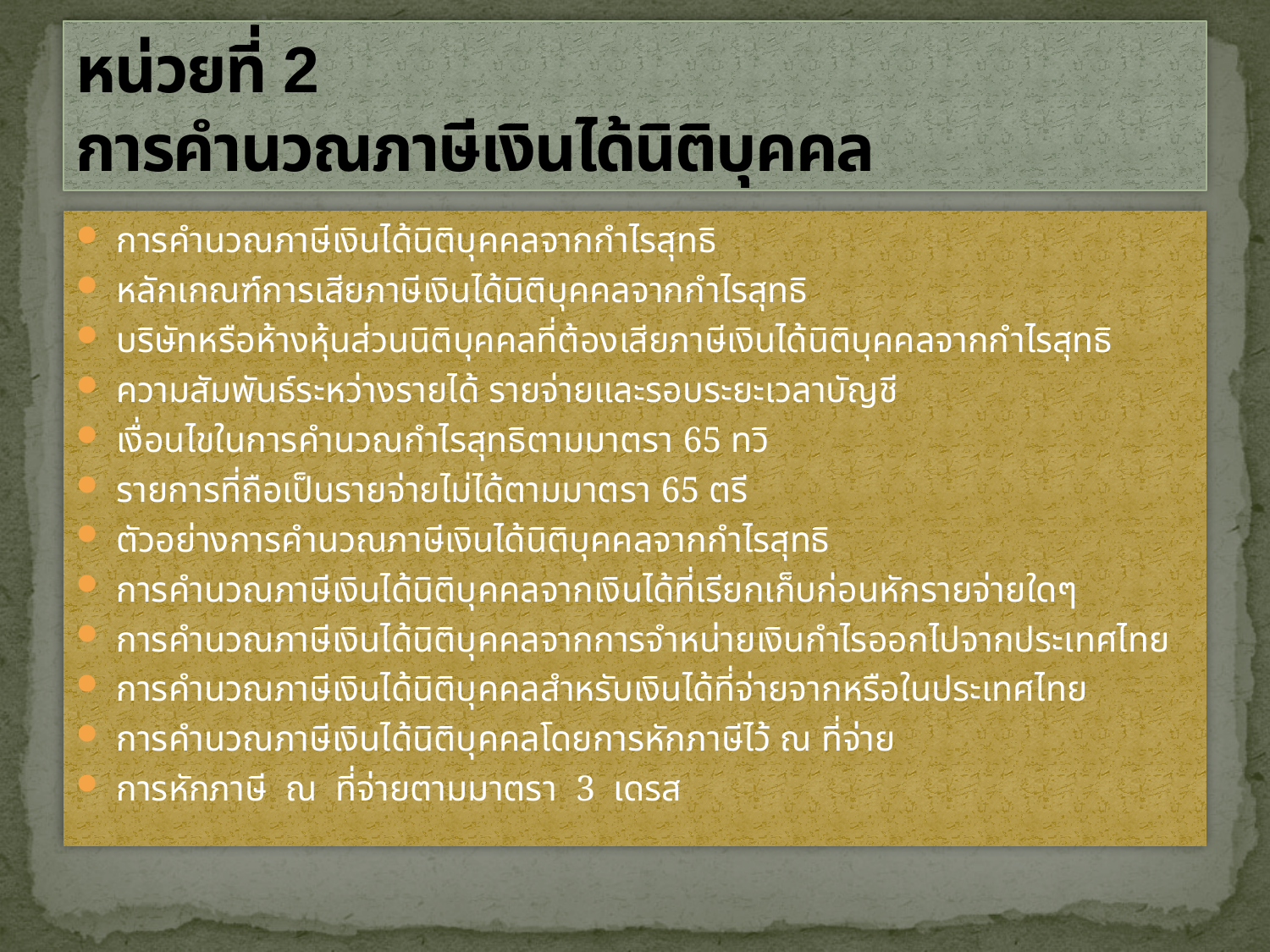

# หน่วยที่ 2 การคำนวณภาษีเงินได้นิติบุคคล
 การคำนวณภาษีเงินได้นิติบุคคลจากกำไรสุทธิ
 หลักเกณฑ์การเสียภาษีเงินได้นิติบุคคลจากกำไรสุทธิ
 บริษัทหรือห้างหุ้นส่วนนิติบุคคลที่ต้องเสียภาษีเงินได้นิติบุคคลจากกำไรสุทธิ
 ความสัมพันธ์ระหว่างรายได้ รายจ่ายและรอบระยะเวลาบัญชี
 เงื่อนไขในการคำนวณกำไรสุทธิตามมาตรา 65 ทวิ
 รายการที่ถือเป็นรายจ่ายไม่ได้ตามมาตรา 65 ตรี
 ตัวอย่างการคำนวณภาษีเงินได้นิติบุคคลจากกำไรสุทธิ
 การคำนวณภาษีเงินได้นิติบุคคลจากเงินได้ที่เรียกเก็บก่อนหักรายจ่ายใดๆ
 การคำนวณภาษีเงินได้นิติบุคคลจากการจำหน่ายเงินกำไรออกไปจากประเทศไทย
 การคำนวณภาษีเงินได้นิติบุคคลสำหรับเงินได้ที่จ่ายจากหรือในประเทศไทย
 การคำนวณภาษีเงินได้นิติบุคคลโดยการหักภาษีไว้ ณ ที่จ่าย
 การหักภาษี  ณ  ที่จ่ายตามมาตรา  3  เดรส